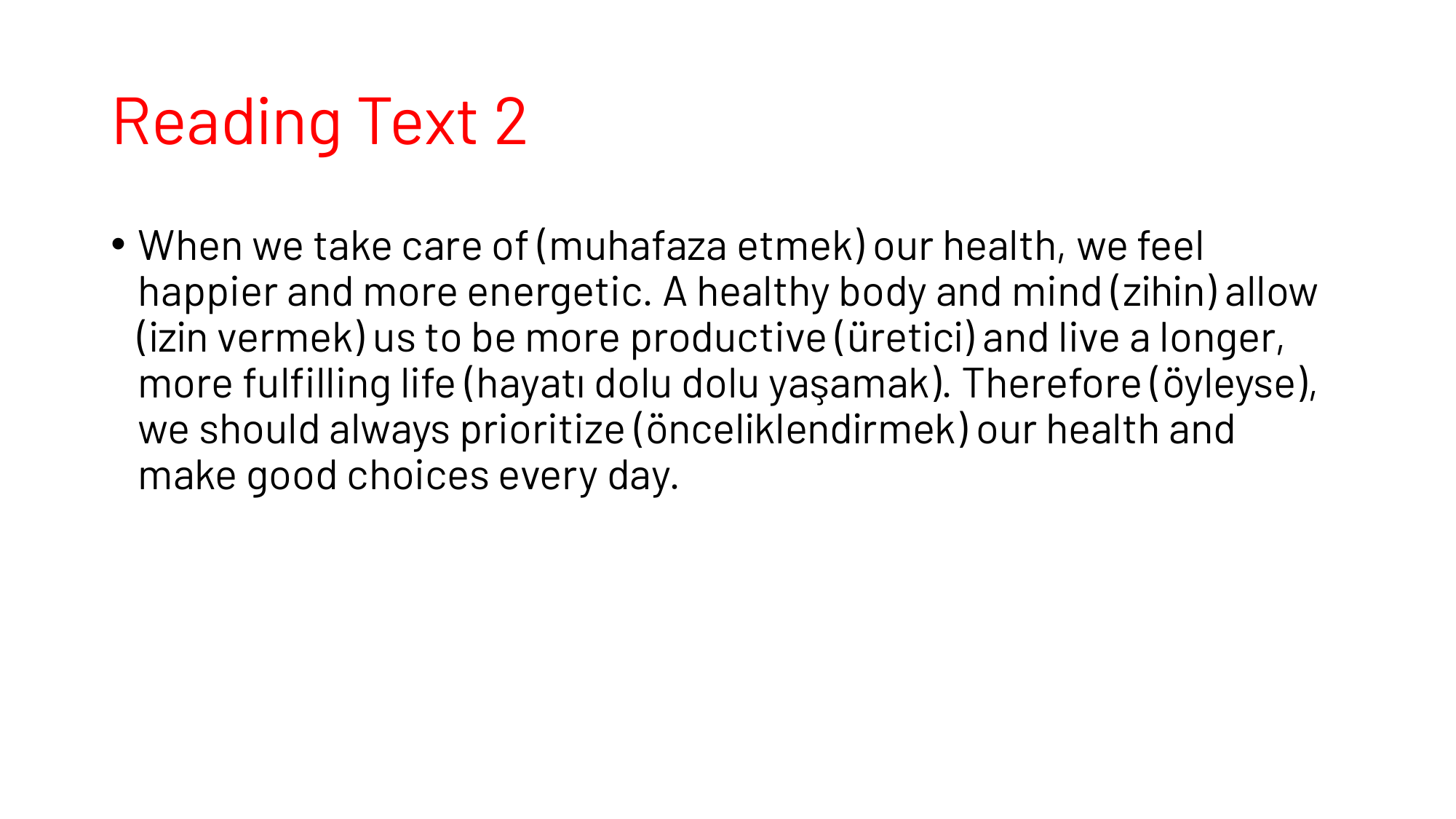

# Reading Text 2
When we take care of (muhafaza etmek) our health, we feel happier and more energetic. A healthy body and mind (zihin) allow (izin vermek) us to be more productive (üretici) and live a longer, more fulfilling life (hayatı dolu dolu yaşamak). Therefore (öyleyse), we should always prioritize (önceliklendirmek) our health and make good choices every day.